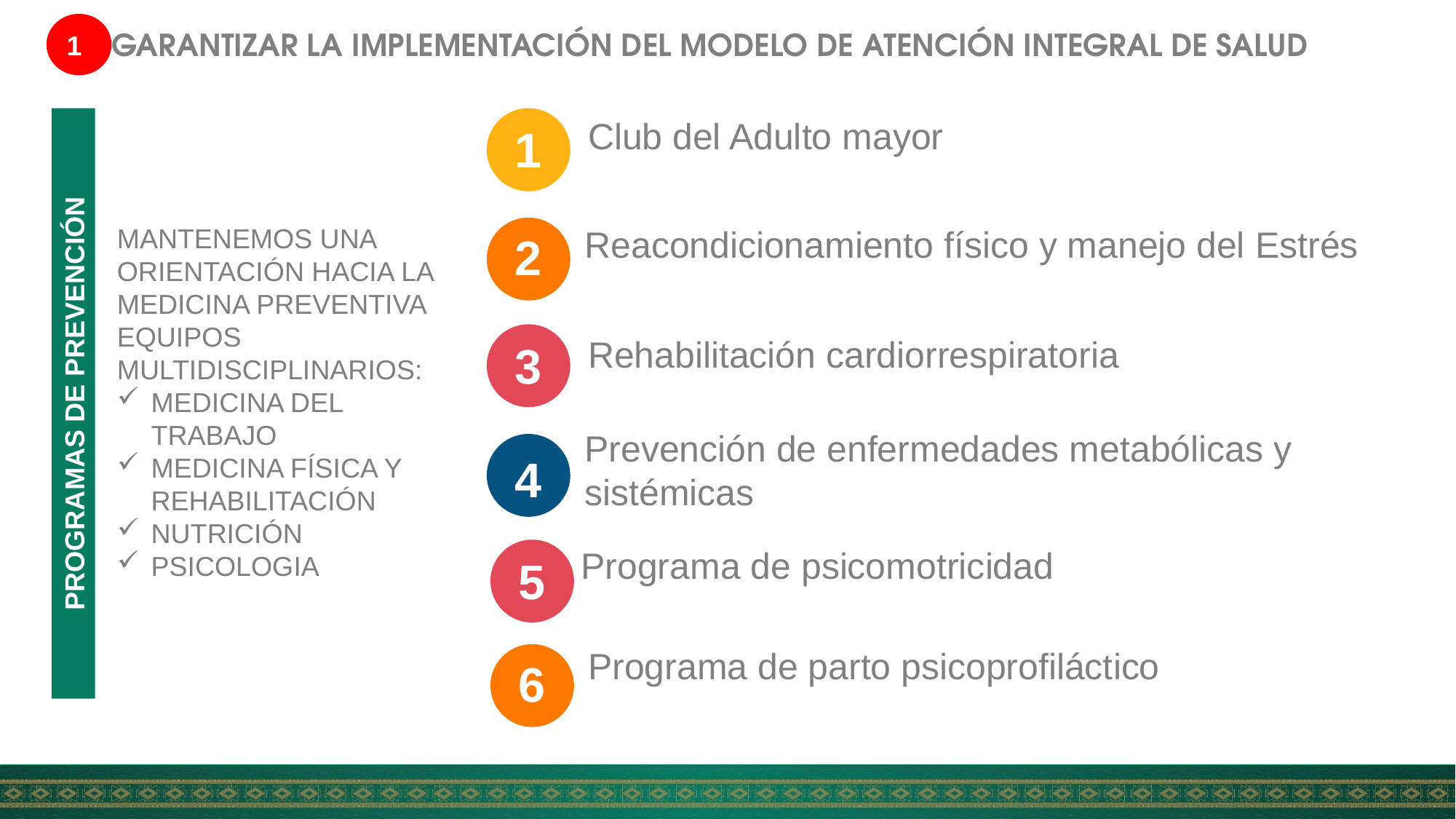

1
GARANTIZAR LA IMPLEMENTACIÓN DEL MODELO DE ATENCIÓN INTEGRAL DE SALUD

Club del Adulto mayor
1
MANTENEMOS UNA ORIENTACIÓN HACIA LA MEDICINA PREVENTIVA
EQUIPOS MULTIDISCIPLINARIOS:
MEDICINA DEL TRABAJO
MEDICINA FÍSICA Y REHABILITACIÓN
NUTRICIÓN
PSICOLOGIA
Reacondicionamiento físico y manejo del Estrés

2

Rehabilitación cardiorrespiratoria
3
PROGRAMAS DE PREVENCIÓN
Prevención de enfermedades metabólicas y sistémicas

4
Programa de psicomotricidad

5
Programa de parto psicoprofiláctico

6